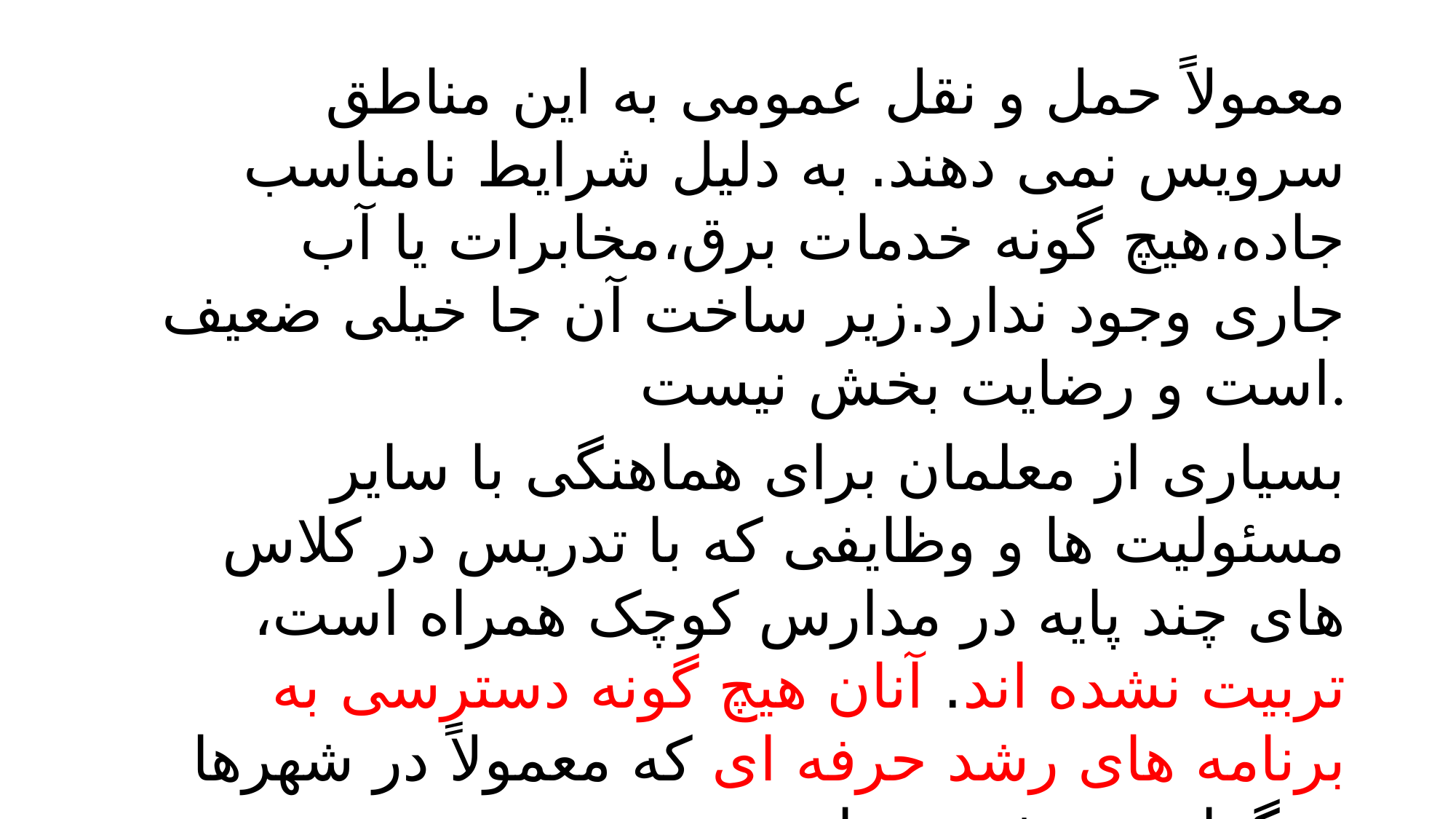

معمولاً حمل و نقل عمومی به این مناطق سرویس نمی دهند. به دلیل شرایط نامناسب جاده،هیچ گونه خدمات برق،مخابرات یا آب جاری وجود ندارد.زیر ساخت آن جا خیلی ضعیف است و رضایت بخش نیست.
بسیاری از معلمان برای هماهنگی با سایر مسئولیت ها و وظایفی که با تدریس در کلاس های چند پایه در مدارس کوچک همراه است، تربیت نشده اند. آنان هیچ گونه دسترسی به برنامه های رشد حرفه ای که معمولاً در شهرها برگزار می شود، ندارند.